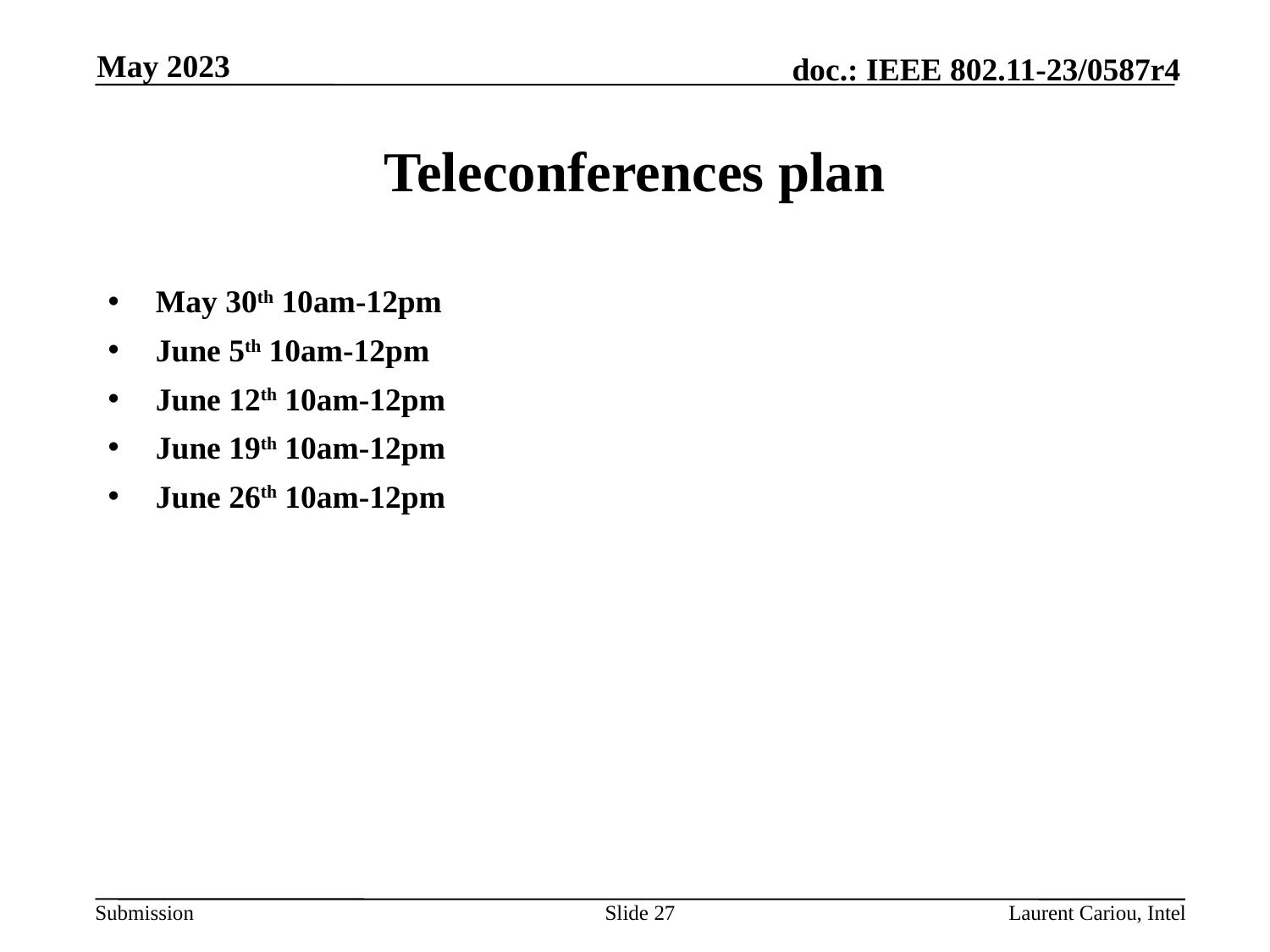

May 2023
# Teleconferences plan
May 30th 10am-12pm
June 5th 10am-12pm
June 12th 10am-12pm
June 19th 10am-12pm
June 26th 10am-12pm
Slide 27
Laurent Cariou, Intel